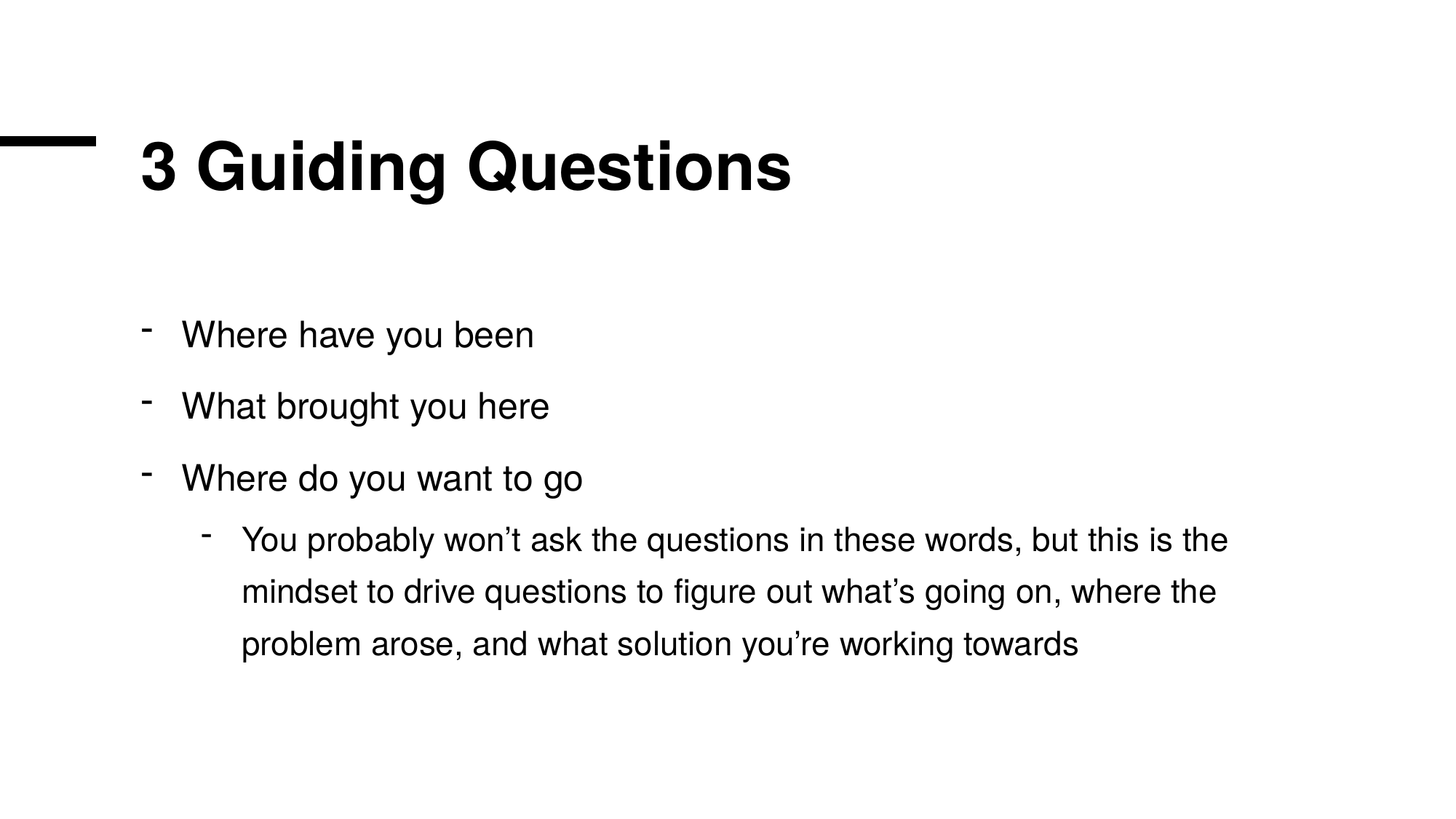

# 3 Guiding Questions
Where have you been
What brought you here
Where do you want to go
You probably won’t ask the questions in these words, but this is the mindset to drive questions to figure out what’s going on, where the problem arose, and what solution you’re working towards